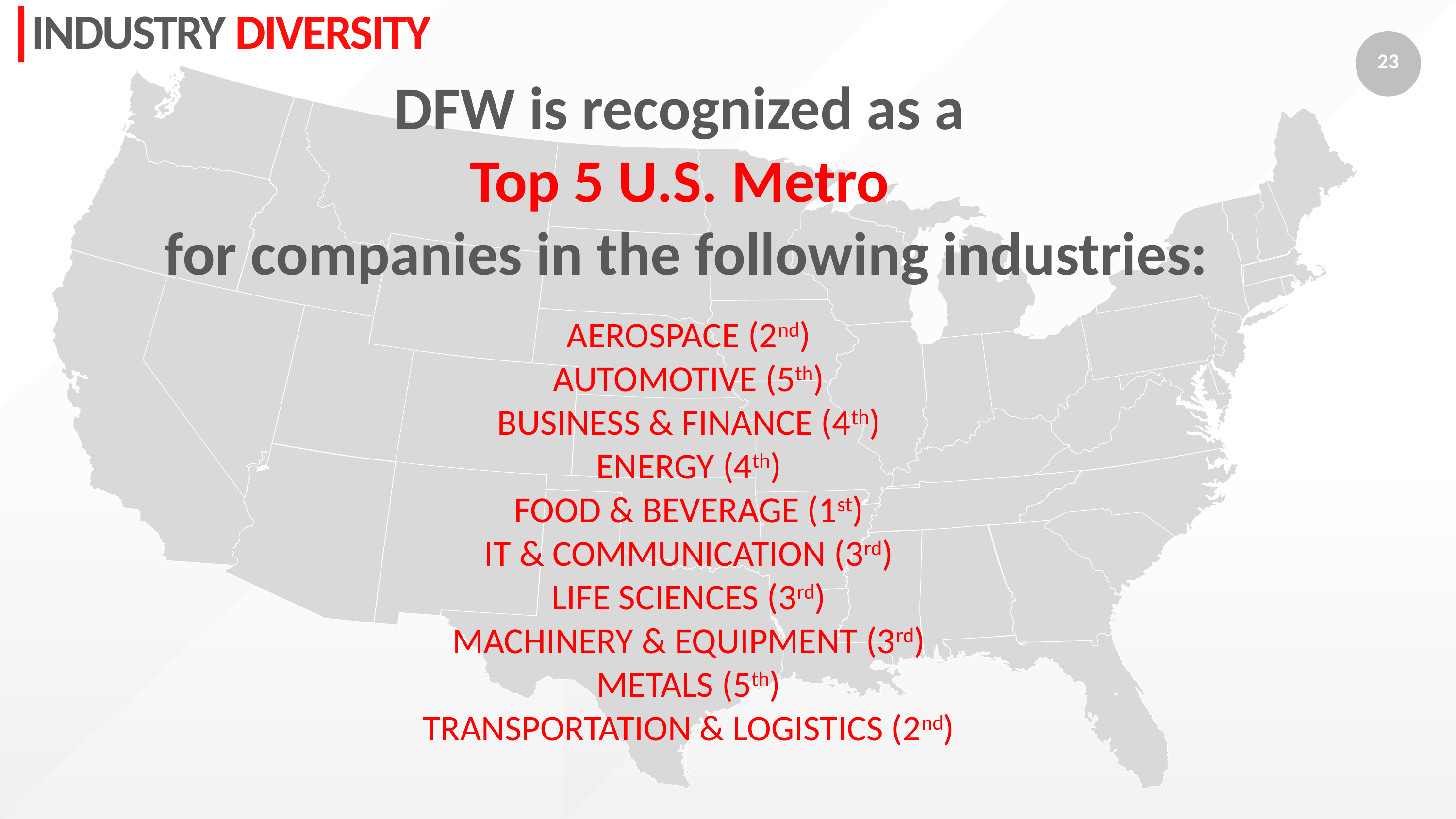

INDUSTRY DIVERSITY

DFW is recognized as a
Top 5 U.S. Metro
for companies in the following industries:

AEROSPACE (2nd)
AUTOMOTIVE (5th)
BUSINESS & FINANCE (4th)
ENERGY (4th)
FOOD & BEVERAGE (1st)
IT & COMMUNICATION (3rd)
LIFE SCIENCES (3rd)
MACHINERY & EQUIPMENT (3rd)
METALS (5th)
TRANSPORTATION & LOGISTICS (2nd)